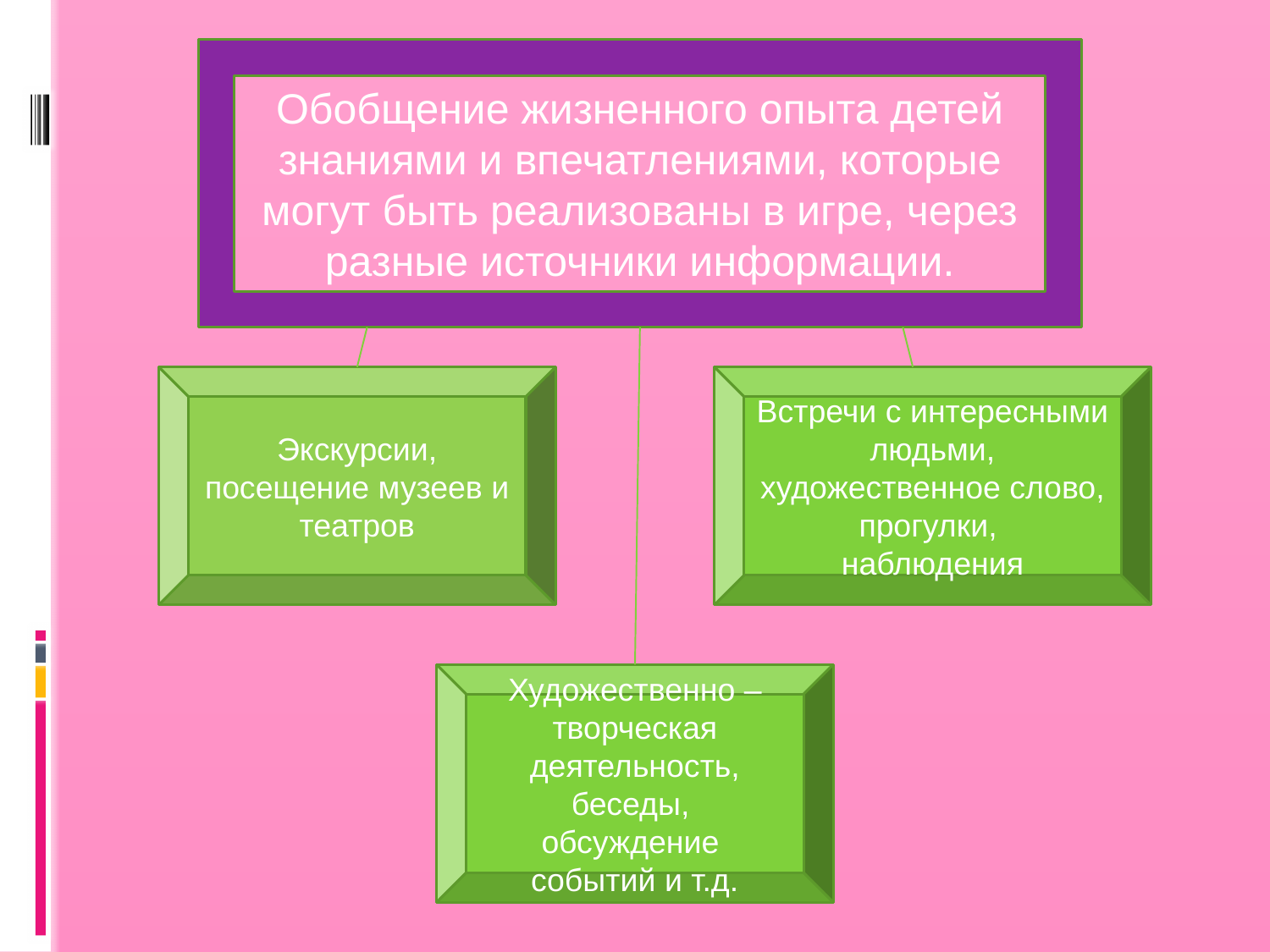

Обобщение жизненного опыта детей знаниями и впечатлениями, которые могут быть реализованы в игре, через разные источники информации.
#
Экскурсии, посещение музеев и театров
Встречи с интересными людьми, художественное слово, прогулки,
наблюдения
Художественно – творческая деятельность, беседы,  обсуждение  событий и т.д.